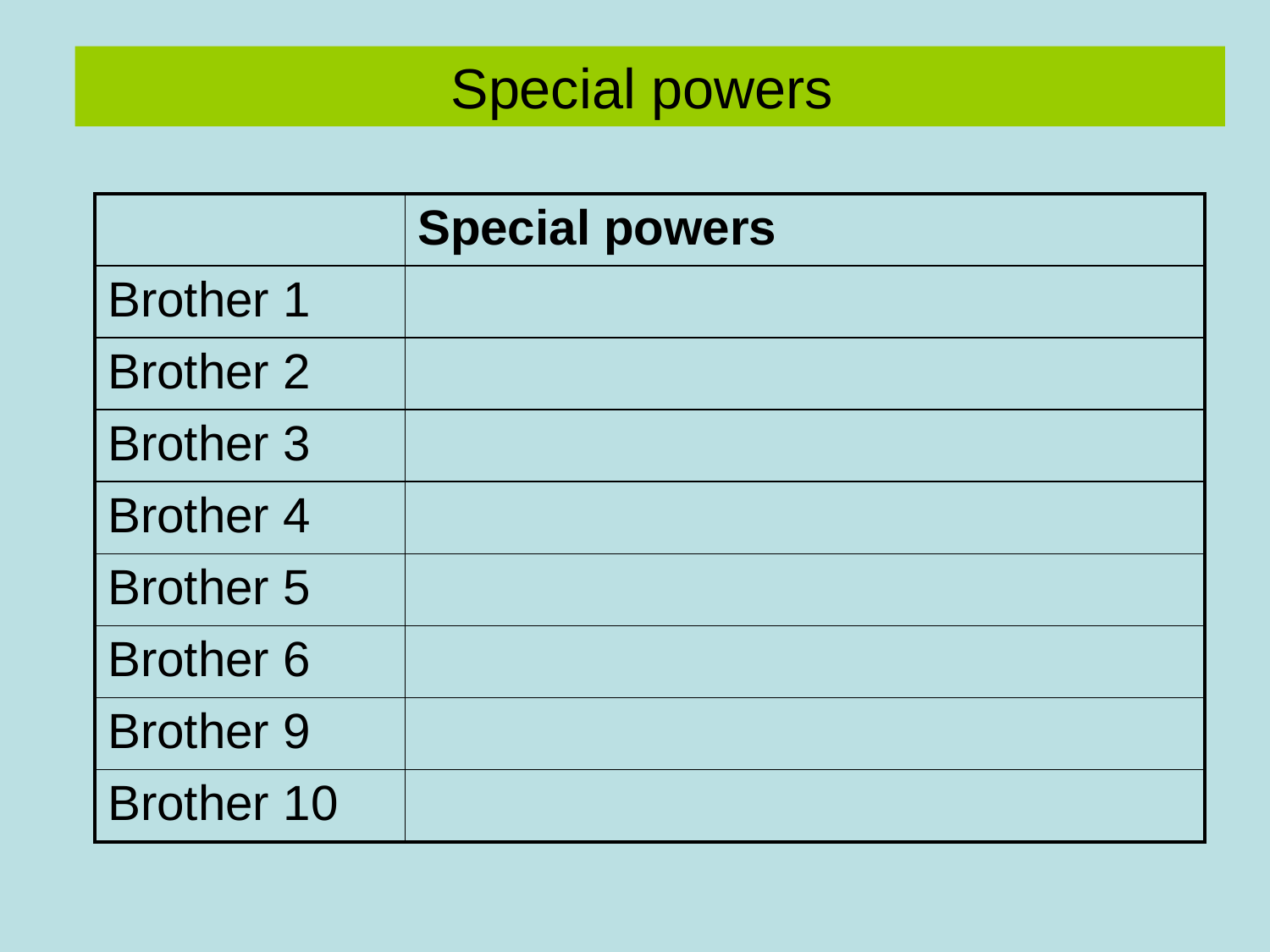

Special powers
|  | Special powers |
| --- | --- |
| Brother 1 |  |
| Brother 2 |  |
| Brother 3 |  |
| Brother 4 |  |
| Brother 5 |  |
| Brother 6 |  |
| Brother 9 |  |
| Brother 10 |  |